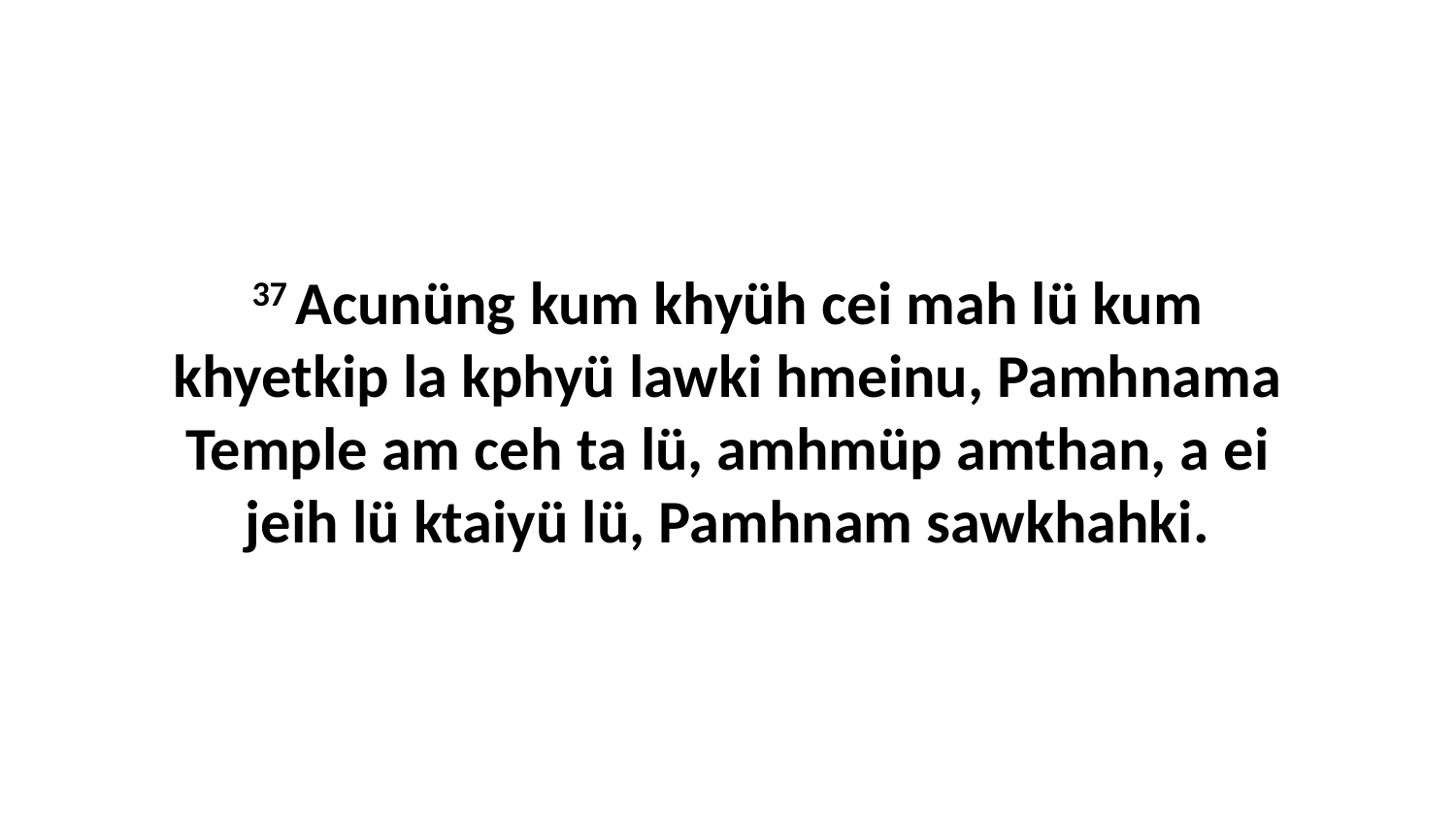

37 Acunüng kum khyüh cei mah lü kum khyetkip la kphyü lawki hmeinu, Pamhnama Temple am ceh ta lü, amhmüp amthan, a ei jeih lü ktaiyü lü, Pamhnam sawkhahki.